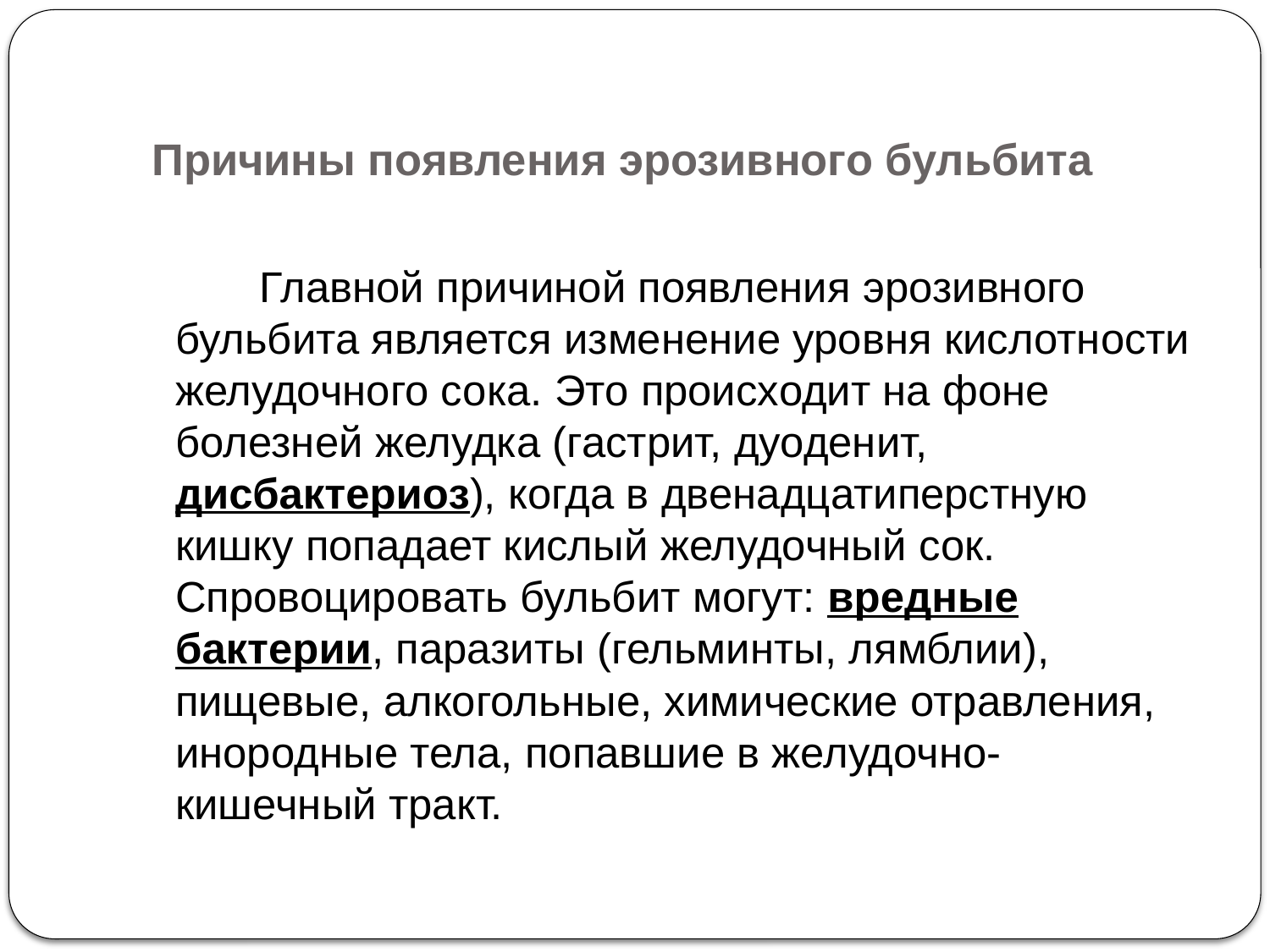

# Причины появления эрозивного бульбита
       Главной причиной появления эрозивного бульбита является изменение уровня кислотности желудочного сока. Это происходит на фоне болезней желудка (гастрит, дуоденит, дисбактериоз), когда в двенадцатиперстную кишку попадает кислый желудочный сок. Спровоцировать бульбит могут: вредные бактерии, паразиты (гельминты, лямблии), пищевые, алкогольные, химические отравления, инородные тела, попавшие в желудочно-кишечный тракт.